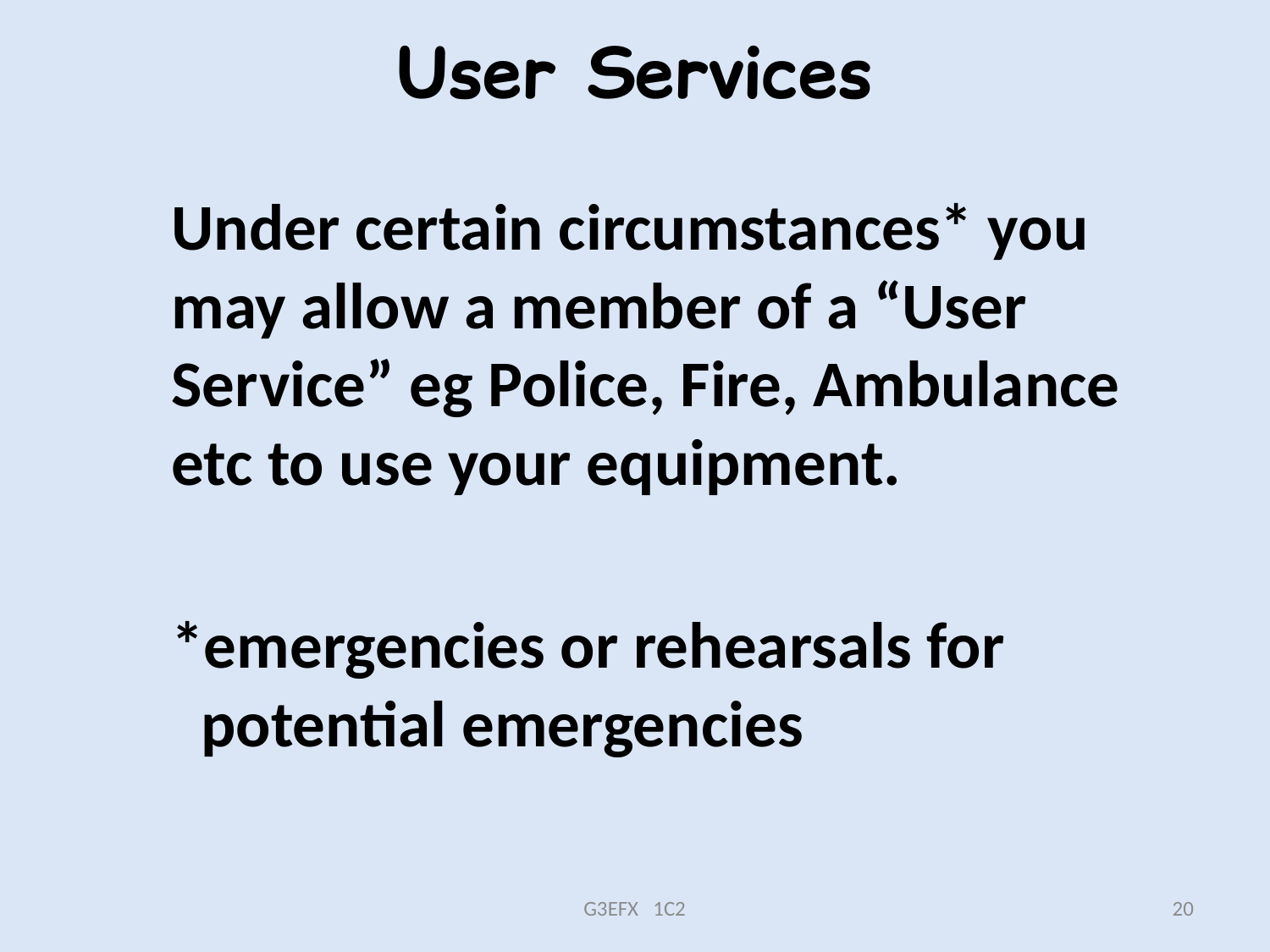

# User Services
Under certain circumstances* you may allow a member of a “User Service” eg Police, Fire, Ambulance etc to use your equipment.

*emergencies or rehearsals for
  potential emergencies

G3EFX   1C2
20